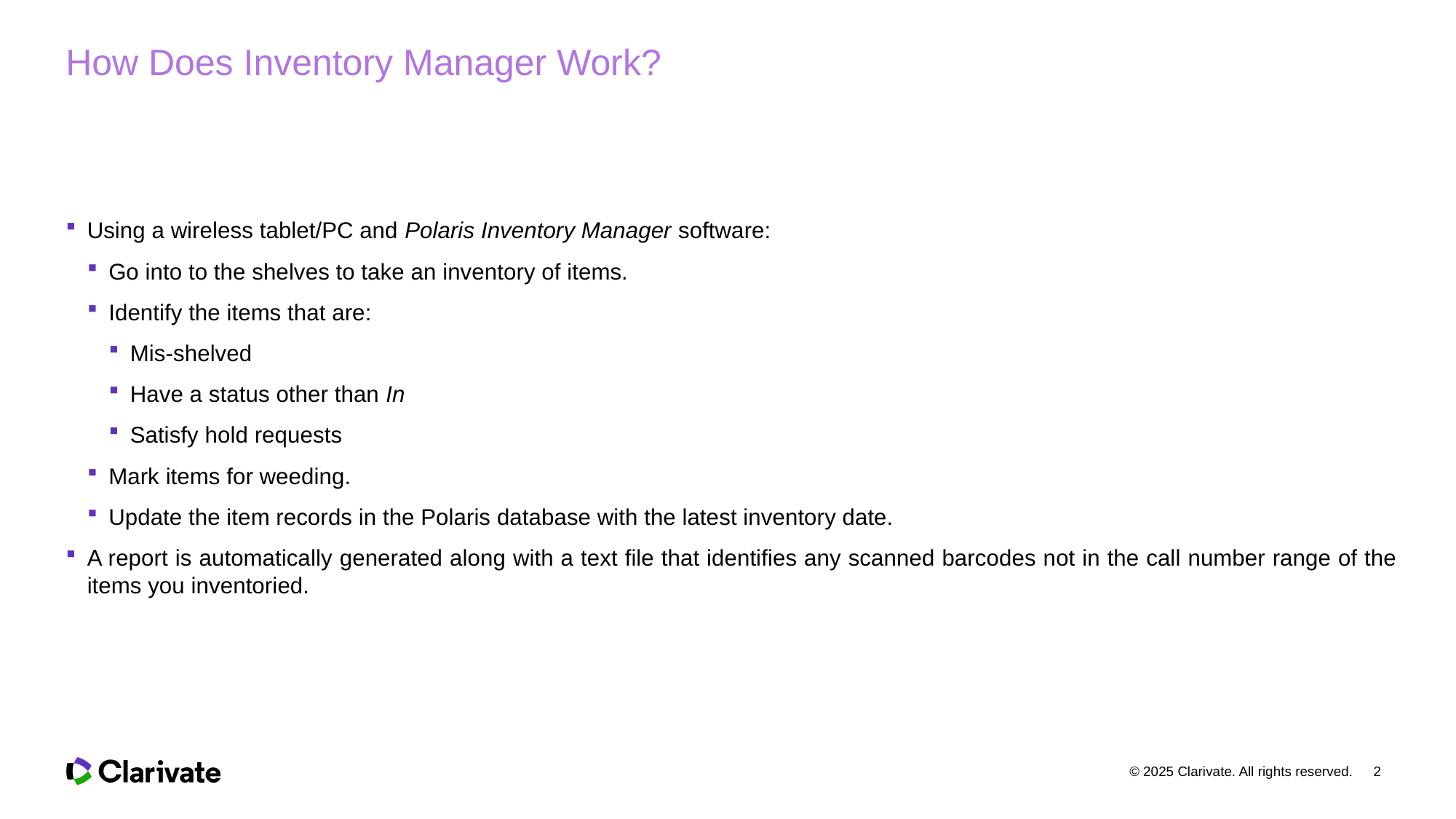

# How Does Inventory Manager Work?
Using a wireless tablet/PC and Polaris Inventory Manager software:
Go into to the shelves to take an inventory of items.
Identify the items that are:
Mis-shelved
Have a status other than In
Satisfy hold requests
Mark items for weeding.
Update the item records in the Polaris database with the latest inventory date.
A report is automatically generated along with a text file that identifies any scanned barcodes not in the call number range of the items you inventoried.
© 2025 Clarivate. All rights reserved.
2